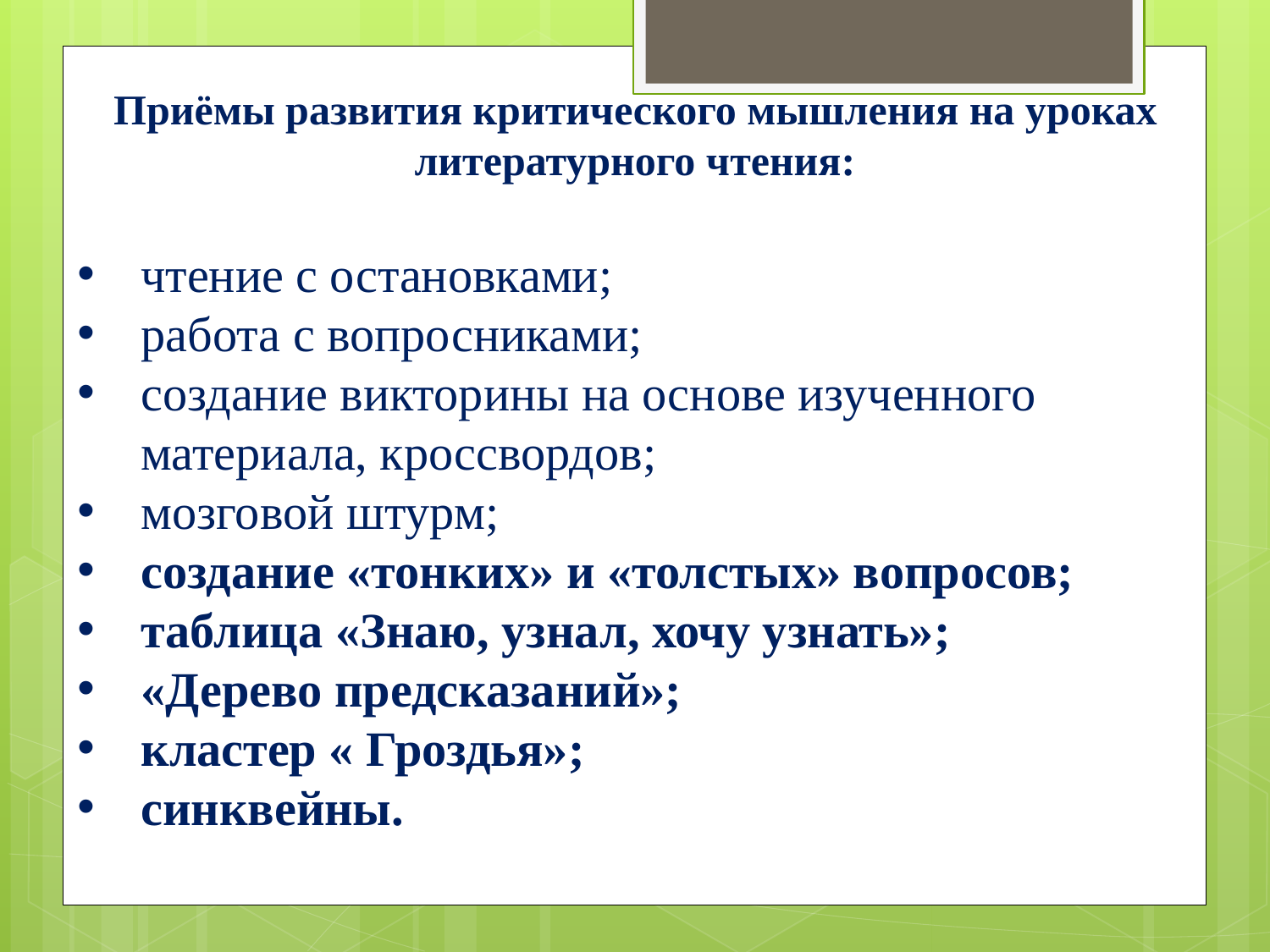

Приёмы развития критического мышления на уроках  литературного чтения:

чтение с остановками;
работа с вопросниками;
создание викторины на основе изученного материала, кроссвордов;
мозговой штурм;
создание «тонких» и «толстых» вопросов;
таблица «Знаю, узнал, хочу узнать»;
«Дерево предсказаний»;
кластер « Гроздья»;
синквейны.